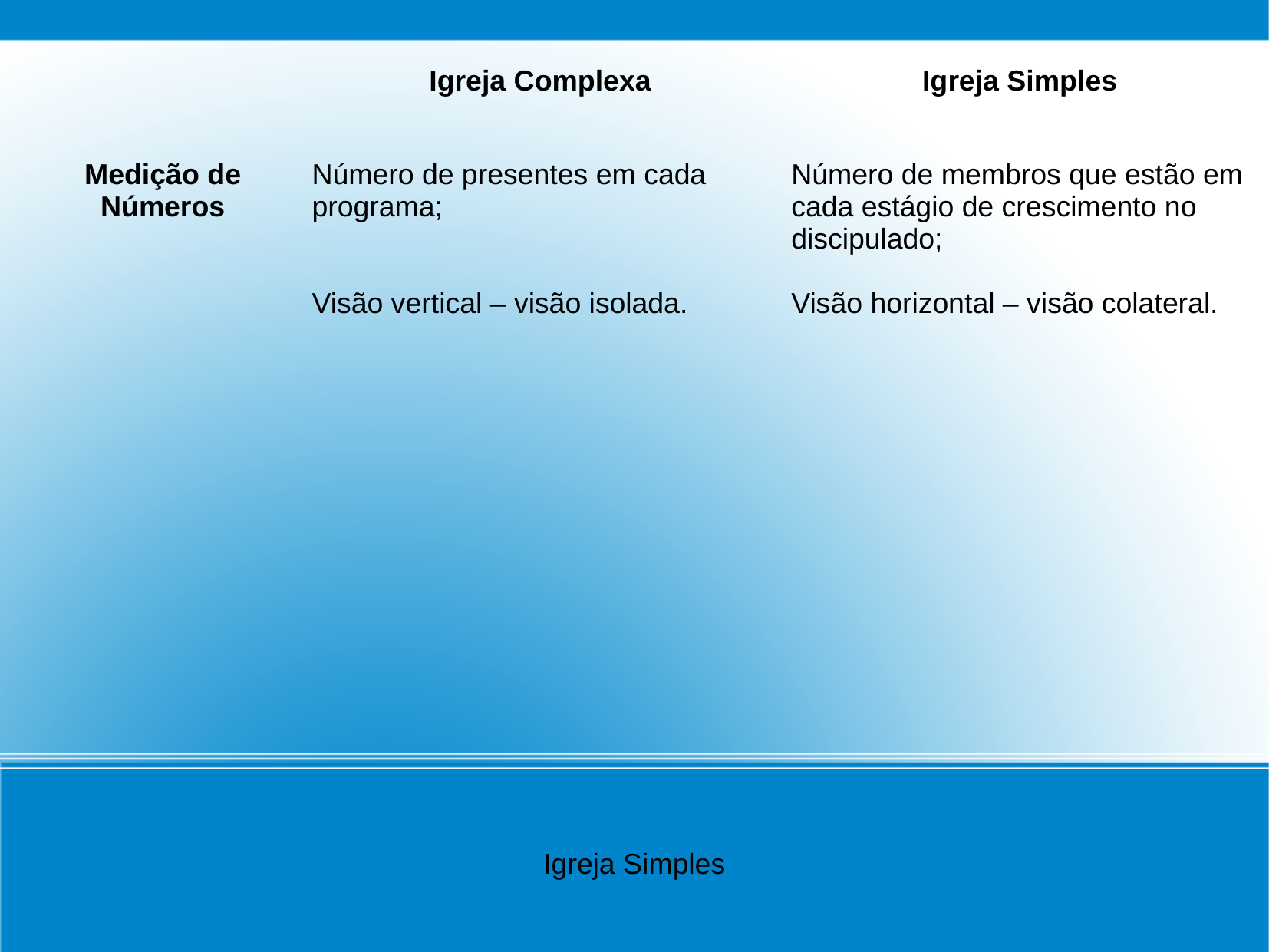

|  | Igreja Complexa | Igreja Simples |
| --- | --- | --- |
| Medição de Números | Número de presentes em cada programa; Visão vertical – visão isolada. | Número de membros que estão em cada estágio de crescimento no discipulado; Visão horizontal – visão colateral. |
Igreja Simples